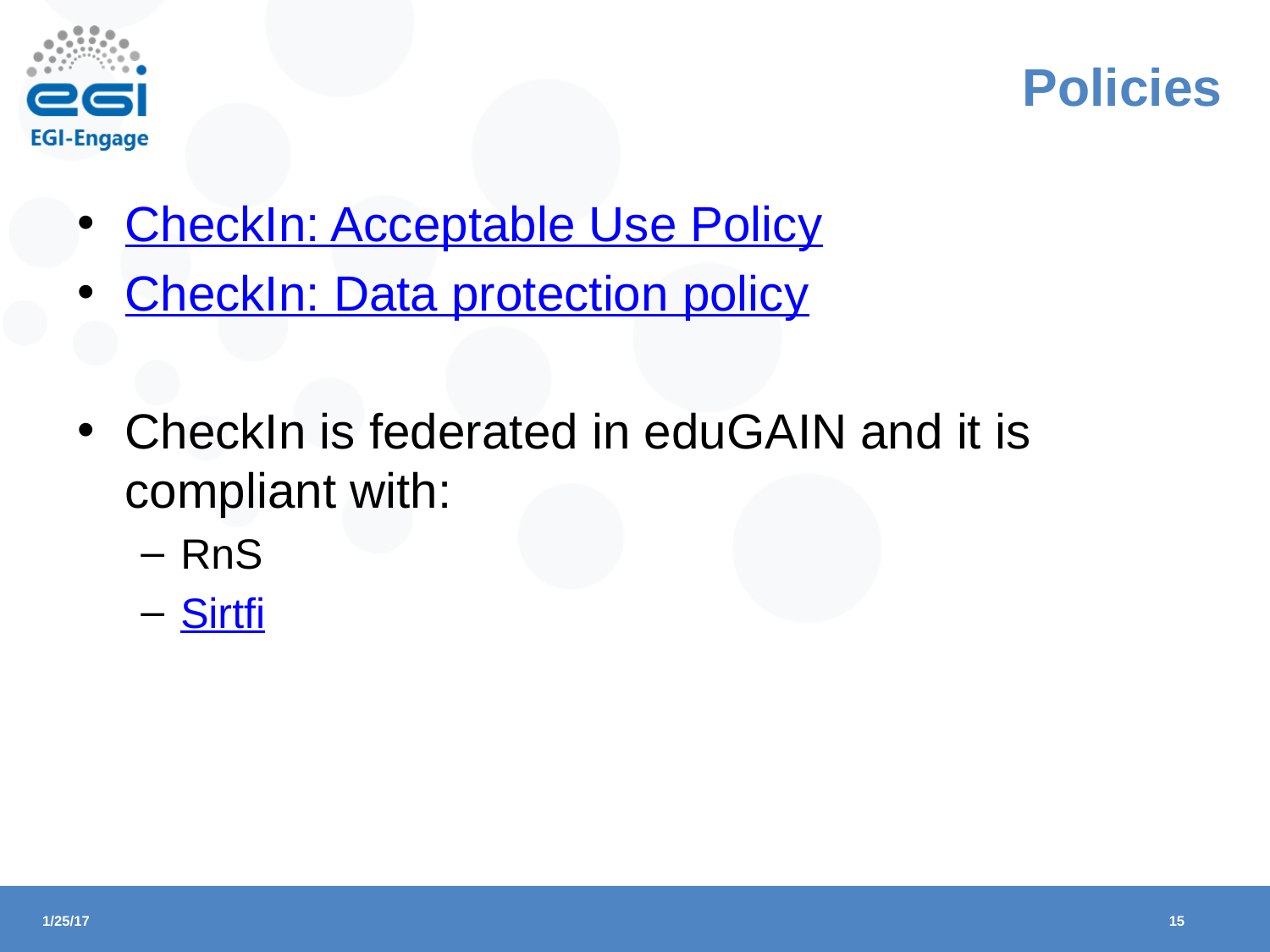

# Policies
CheckIn: Acceptable Use Policy
CheckIn: Data protection policy

CheckIn is federated in eduGAIN and it is compliant with:
RnS
Sirtfi